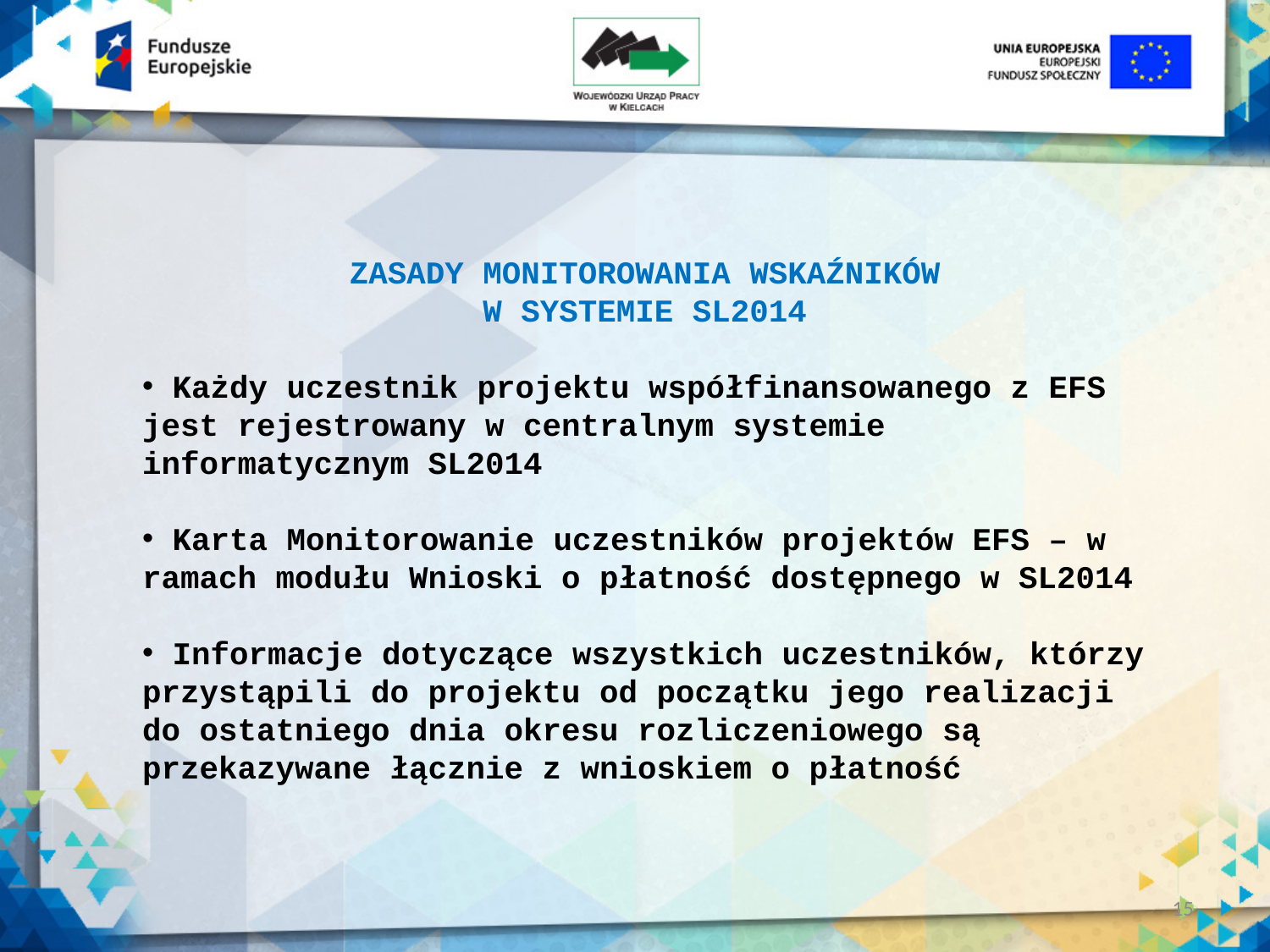

ZASADY MONITOROWANIA WSKAŹNIKÓW
W SYSTEMIE SL2014

 Każdy uczestnik projektu współfinansowanego z EFS jest rejestrowany w centralnym systemie informatycznym SL2014

 Karta Monitorowanie uczestników projektów EFS – w ramach modułu Wnioski o płatność dostępnego w SL2014

 Informacje dotyczące wszystkich uczestników, którzy przystąpili do projektu od początku jego realizacji do ostatniego dnia okresu rozliczeniowego są przekazywane łącznie z wnioskiem o płatność
15